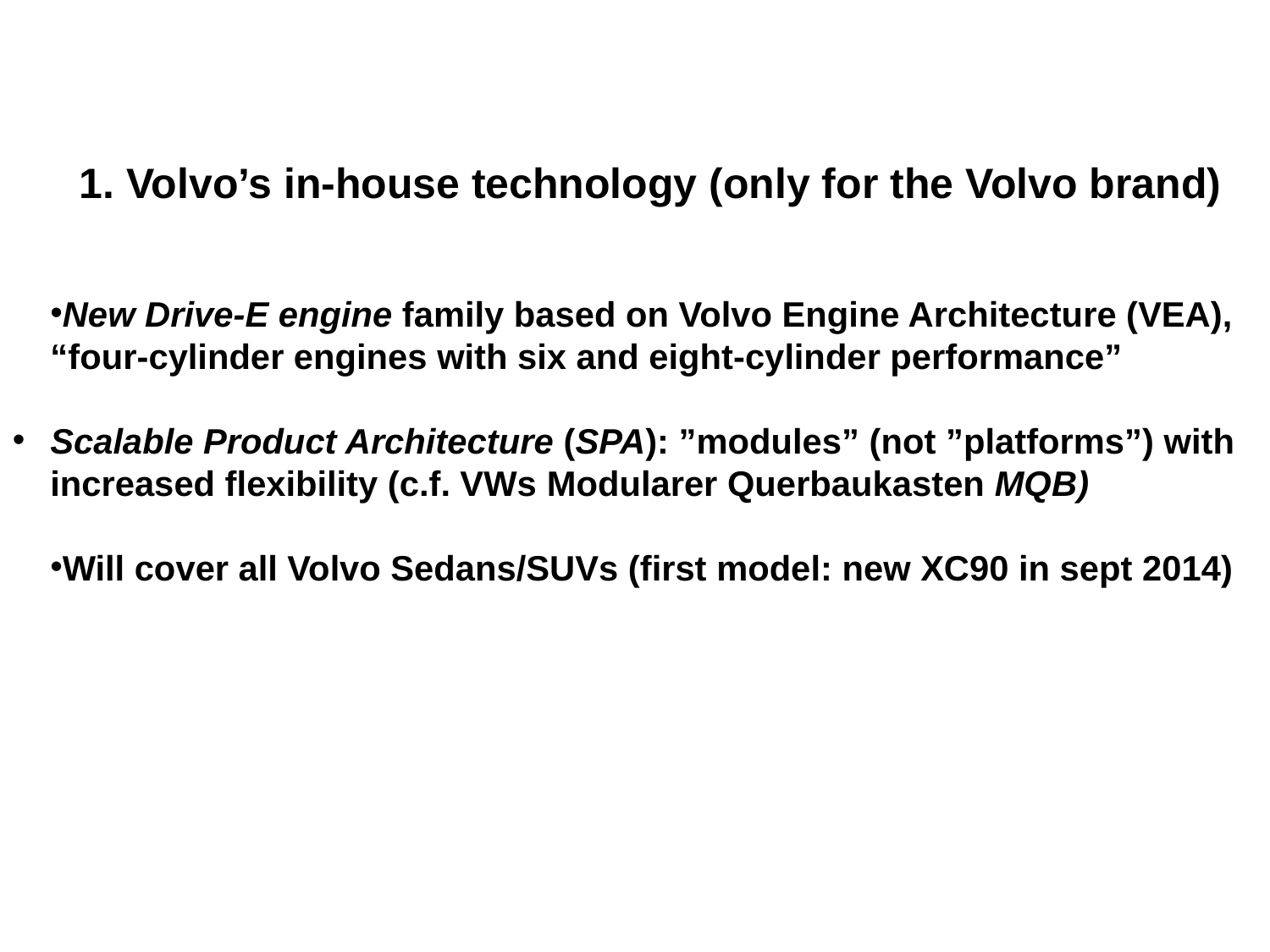

1. Volvo’s in-house technology (only for the Volvo brand)

New Drive-E engine family based on Volvo Engine Architecture (VEA),
“four-cylinder engines with six and eight-cylinder performance”

Scalable Product Architecture (SPA): ”modules” (not ”platforms”) with increased flexibility (c.f. VWs Modularer Querbaukasten MQB)

Will cover all Volvo Sedans/SUVs (first model: new XC90 in sept 2014)